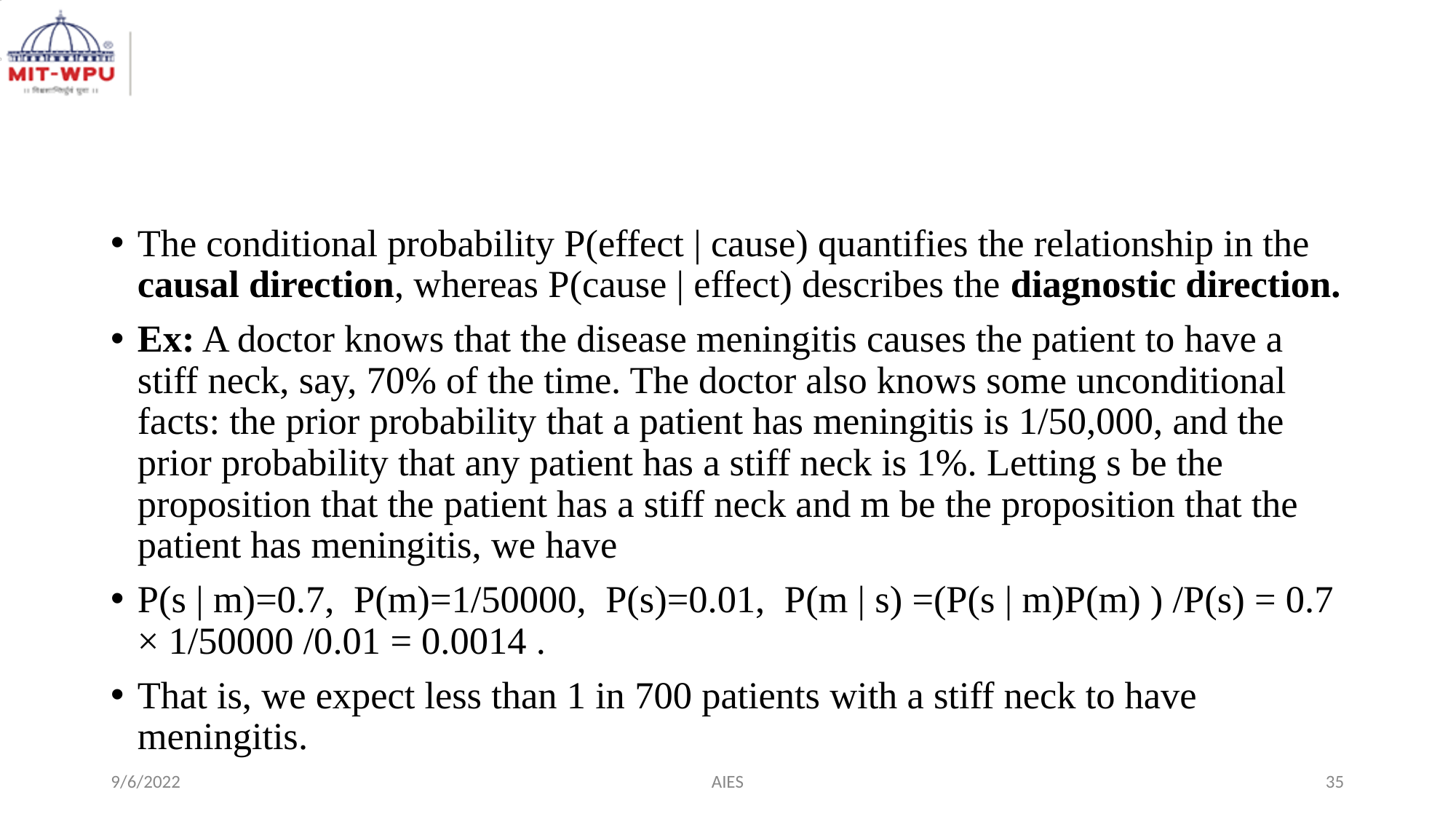

#
The conditional probability P(effect | cause) quantifies the relationship in the causal direction, whereas P(cause | effect) describes the diagnostic direction.
Ex: A doctor knows that the disease meningitis causes the patient to have a stiff neck, say, 70% of the time. The doctor also knows some unconditional facts: the prior probability that a patient has meningitis is 1/50,000, and the prior probability that any patient has a stiff neck is 1%. Letting s be the proposition that the patient has a stiff neck and m be the proposition that the patient has meningitis, we have
P(s | m)=0.7,  P(m)=1/50000,  P(s)=0.01,  P(m | s) =(P(s | m)P(m) ) /P(s) = 0.7 × 1/50000 /0.01 = 0.0014 .
That is, we expect less than 1 in 700 patients with a stiff neck to have meningitis.
9/6/2022
AIES
35